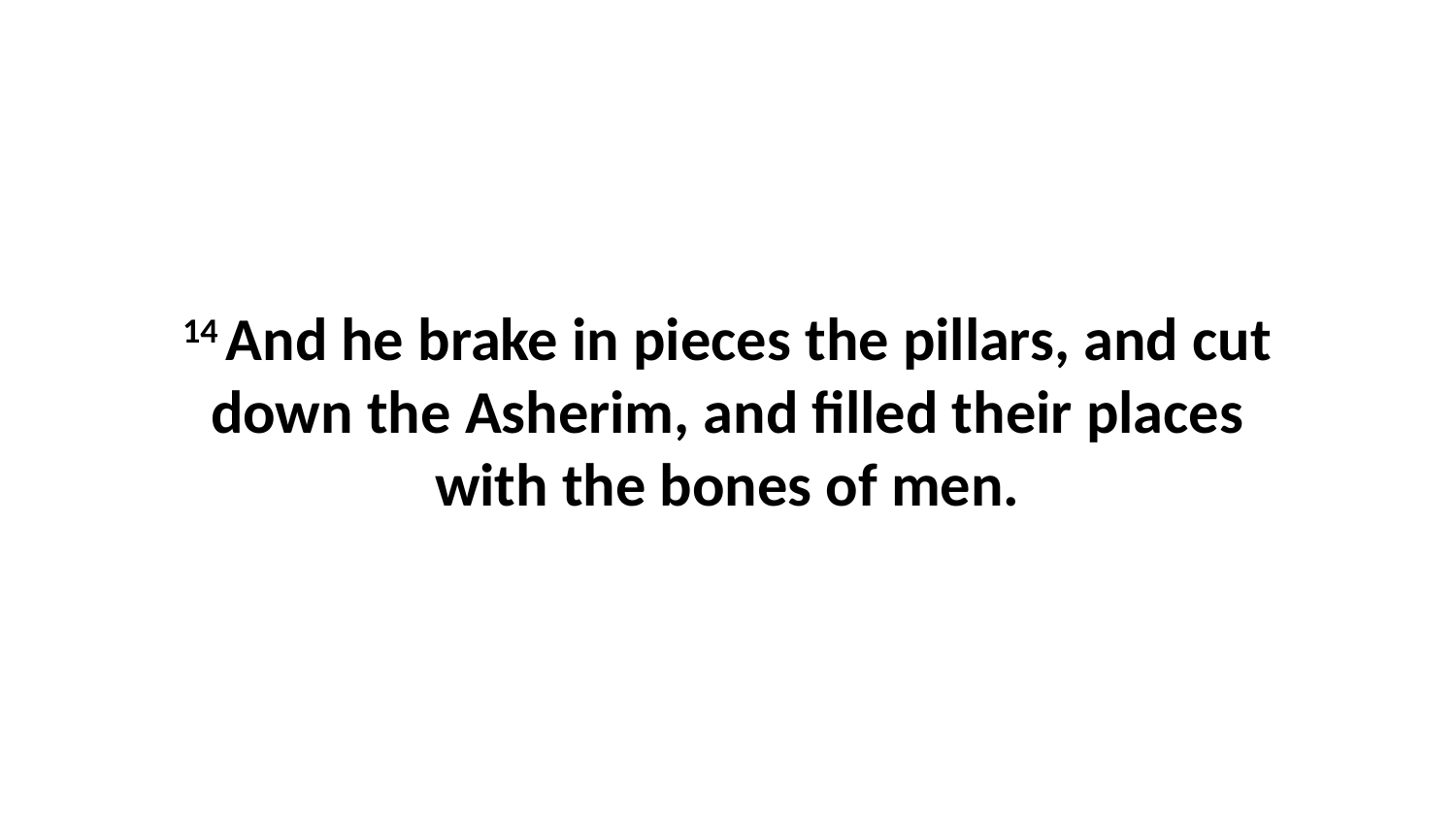

14 And he brake in pieces the pillars, and cut down the Asherim, and filled their places with the bones of men.